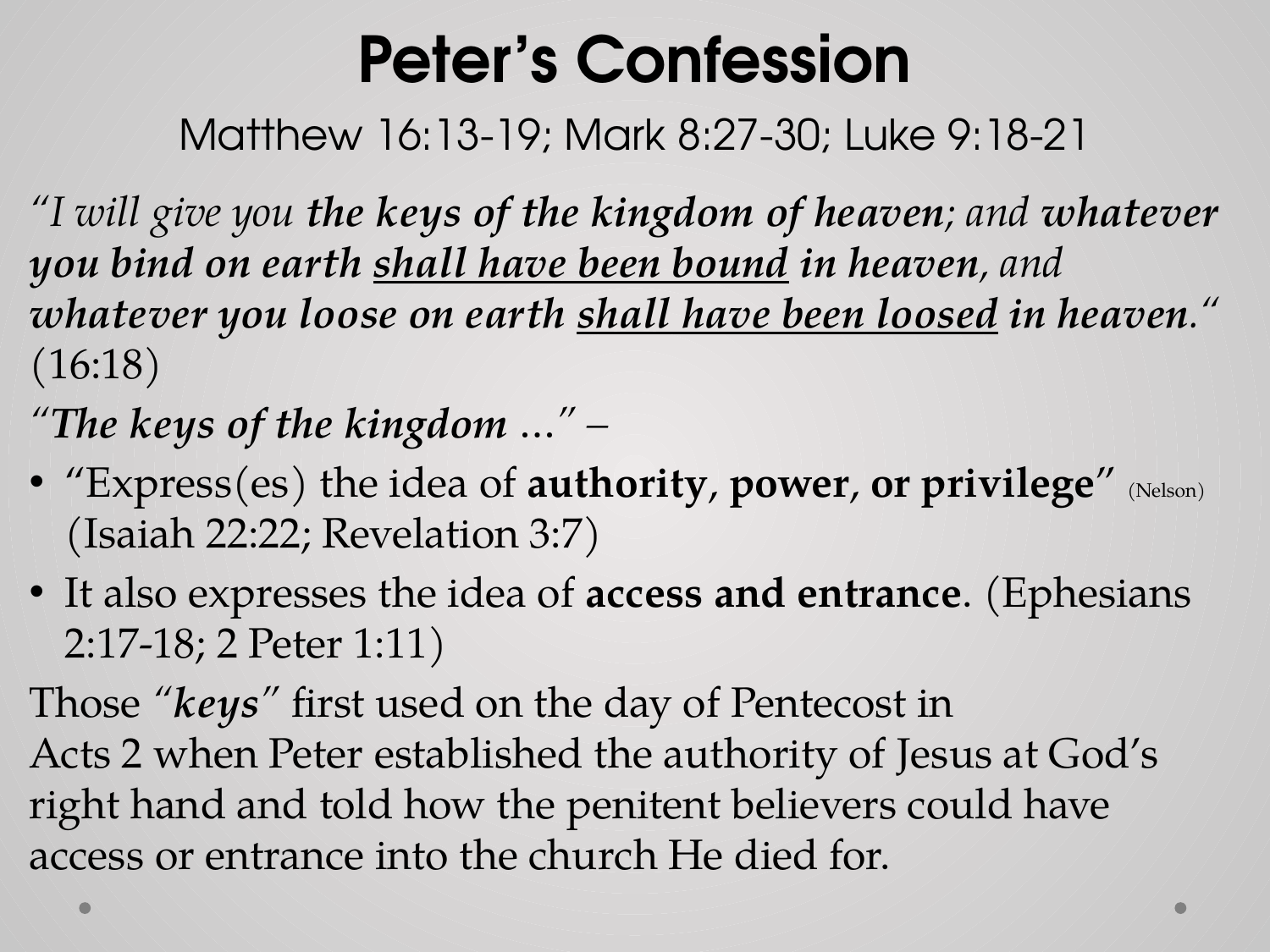

# Peter’s Confession Matthew 16:13-19; Mark 8:27-30; Luke 9:18-21
“I will give you the keys of the kingdom of heaven; and whatever you bind on earth shall have been bound in heaven, and whatever you loose on earth shall have been loosed in heaven.“ (16:18)
“The keys of the kingdom …” –
“Express(es) the idea of authority, power, or privilege” (Nelson) (Isaiah 22:22; Revelation 3:7)
It also expresses the idea of access and entrance. (Ephesians 2:17-18; 2 Peter 1:11)
Those “keys” first used on the day of Pentecost in
Acts 2 when Peter established the authority of Jesus at God’s right hand and told how the penitent believers could have access or entrance into the church He died for.